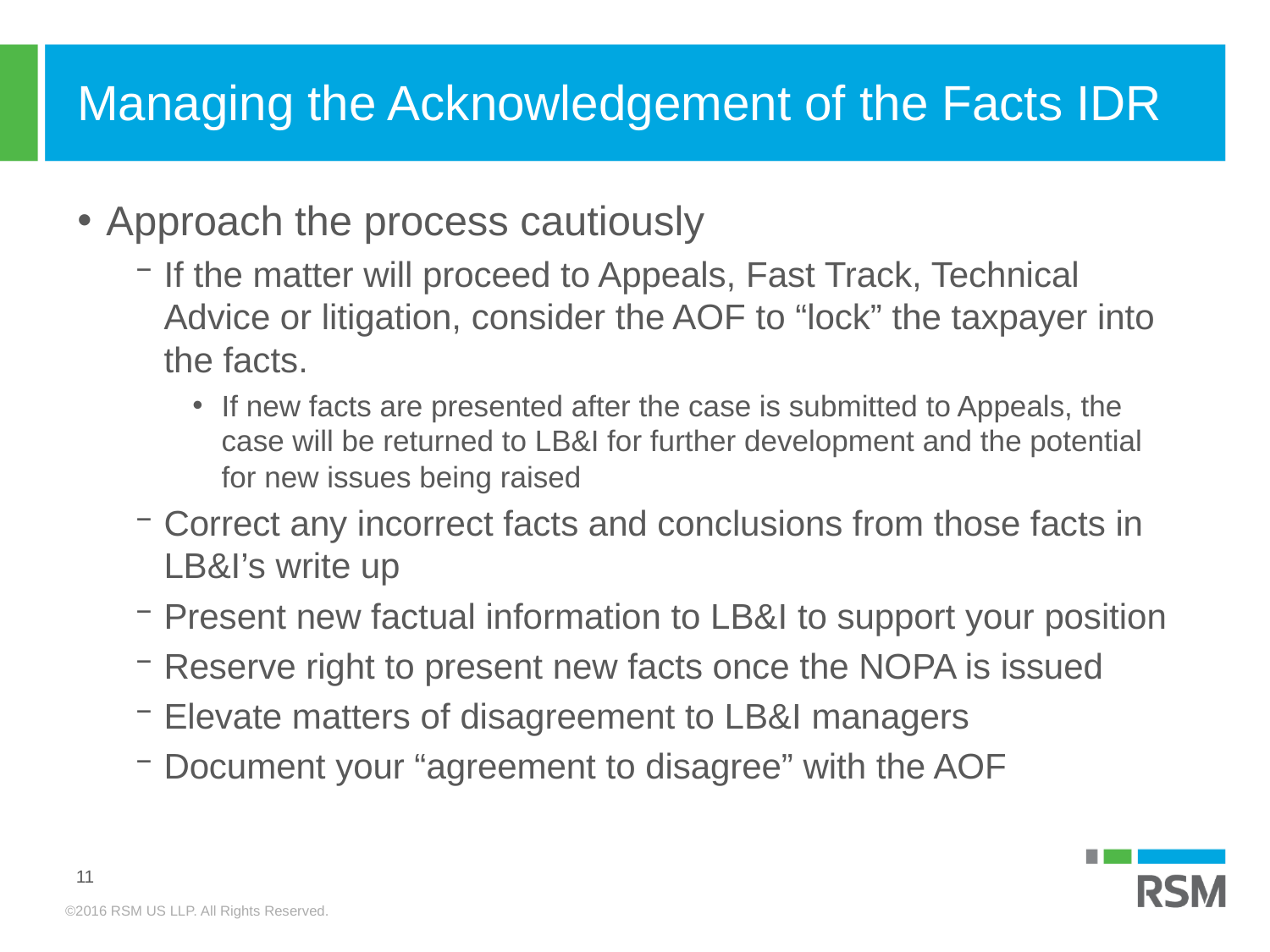

# Managing the Acknowledgement of the Facts IDR
Approach the process cautiously
If the matter will proceed to Appeals, Fast Track, Technical Advice or litigation, consider the AOF to “lock” the taxpayer into the facts.
If new facts are presented after the case is submitted to Appeals, the case will be returned to LB&I for further development and the potential for new issues being raised
Correct any incorrect facts and conclusions from those facts in LB&I’s write up
Present new factual information to LB&I to support your position
Reserve right to present new facts once the NOPA is issued
Elevate matters of disagreement to LB&I managers
Document your “agreement to disagree” with the AOF

11